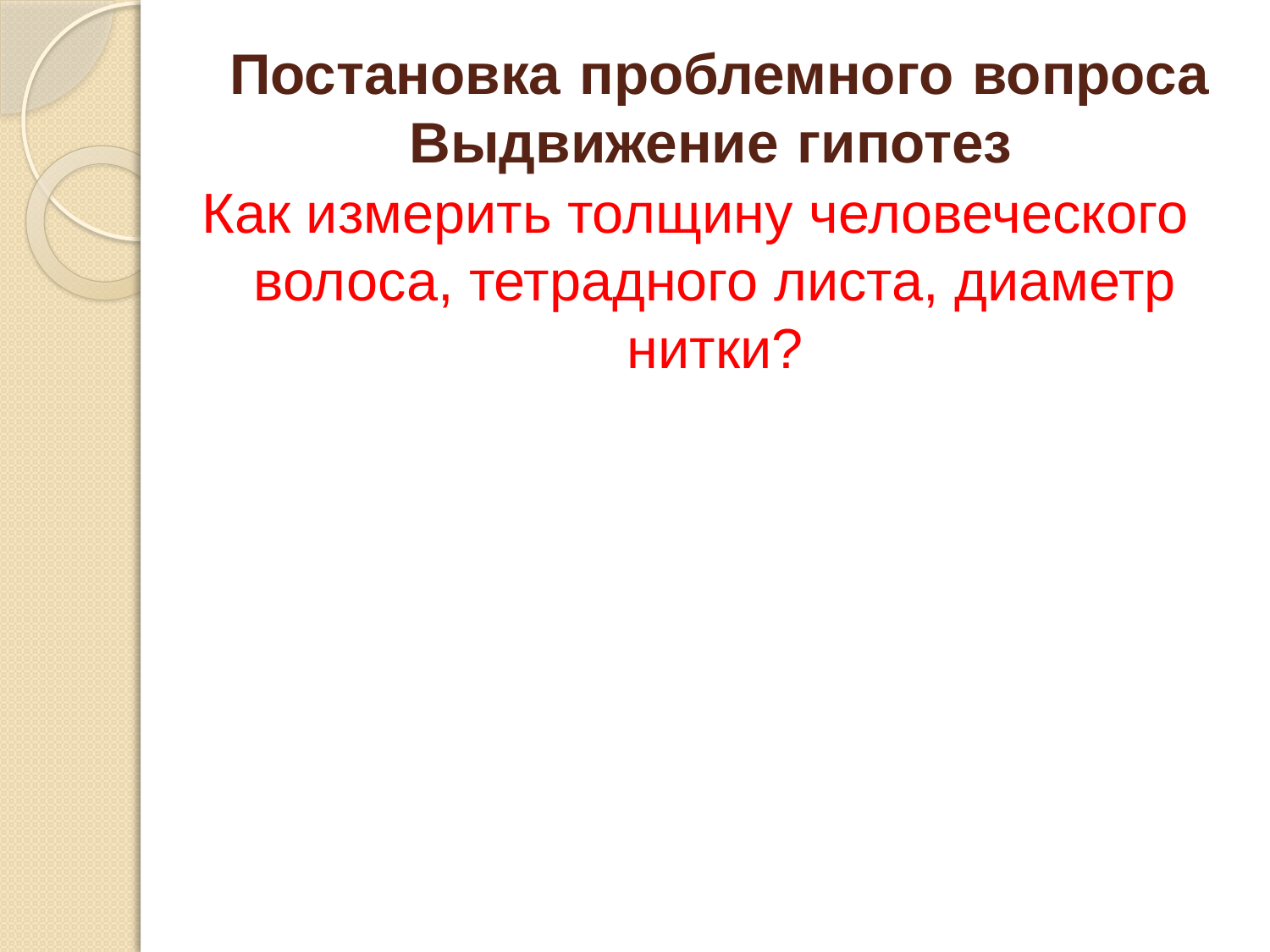

# Постановка проблемного вопроса Выдвижение гипотез
Как измерить толщину человеческого волоса, тетрадного листа, диаметр нитки?